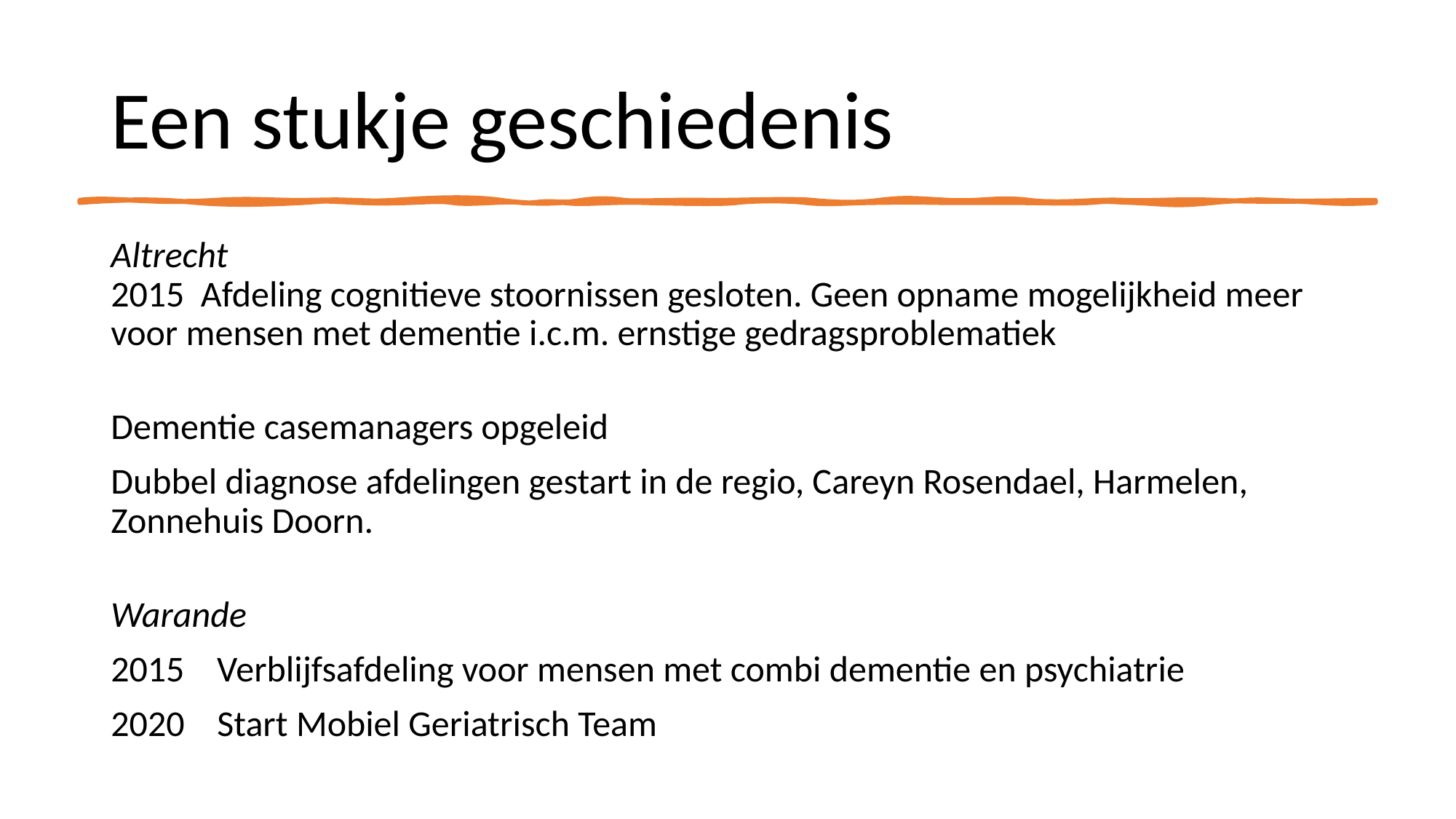

# Een stukje geschiedenis

Altrecht
2015  Afdeling cognitieve stoornissen gesloten. Geen opname mogelijkheid meer voor mensen met dementie i.c.m. ernstige gedragsproblematiek
Dementie casemanagers opgeleid
Dubbel diagnose afdelingen gestart in de regio, Careyn Rosendael, Harmelen, Zonnehuis Doorn.
Warande
2015    Verblijfsafdeling voor mensen met combi dementie en psychiatrie
    Start Mobiel Geriatrisch Team